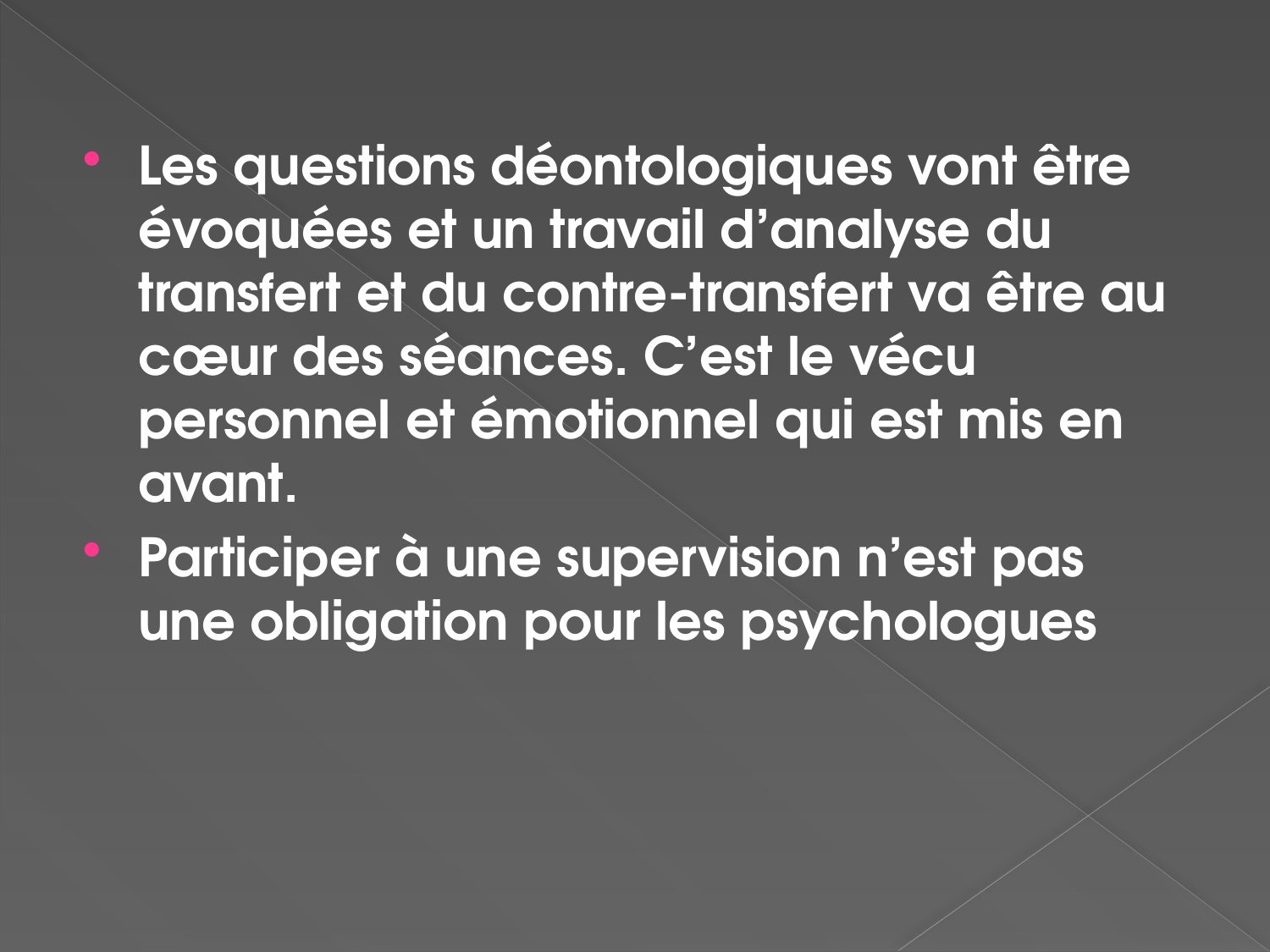

Les questions déontologiques vont être évoquées et un travail d’analyse du transfert et du contre-transfert va être au cœur des séances. C’est le vécu personnel et émotionnel qui est mis en avant.
Participer à une supervision n’est pas une obligation pour les psychologues